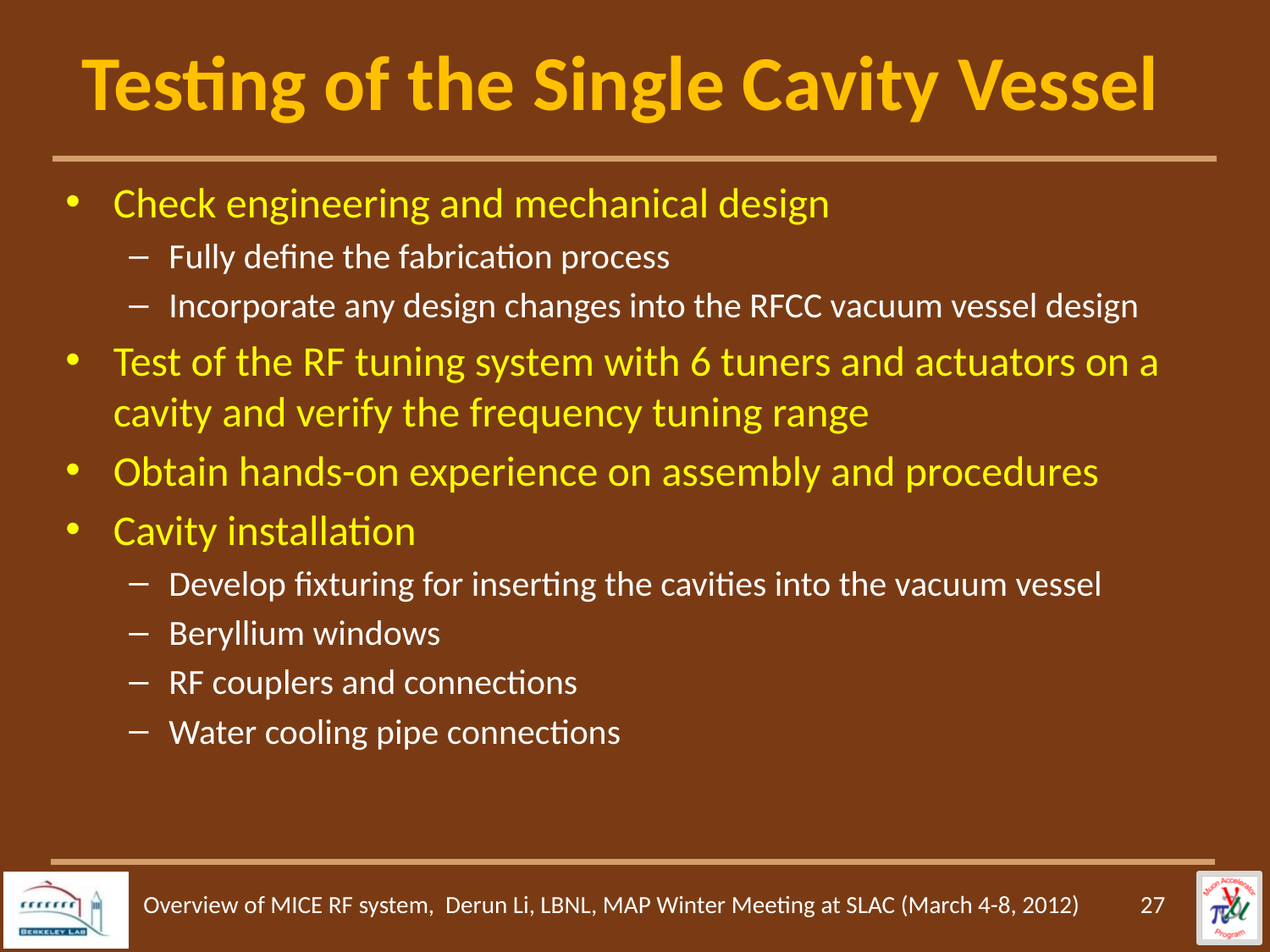

# Testing of the Single Cavity Vessel
Check engineering and mechanical design
Fully define the fabrication process
Incorporate any design changes into the RFCC vacuum vessel design
Test of the RF tuning system with 6 tuners and actuators on a cavity and verify the frequency tuning range
Obtain hands-on experience on assembly and procedures
Cavity installation
Develop fixturing for inserting the cavities into the vacuum vessel
Beryllium windows
RF couplers and connections
Water cooling pipe connections
27
Overview of MICE RF system,  Derun Li, LBNL, MAP Winter Meeting at SLAC (March 4-8, 2012)